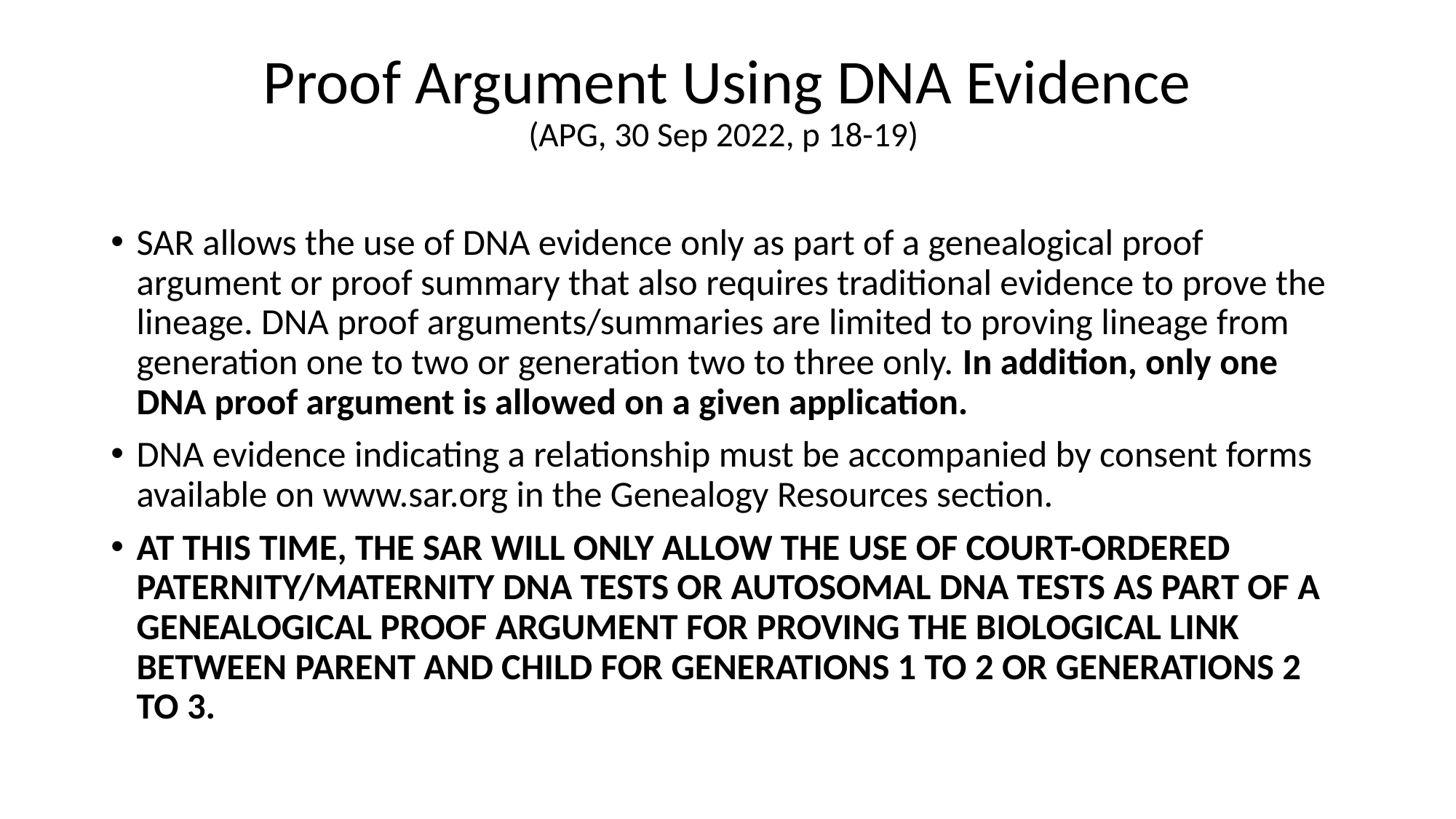

# Proof Argument Using DNA Evidence (APG, 30 Sep 2022, p 18-19)
SAR allows the use of DNA evidence only as part of a genealogical proof argument or proof summary that also requires traditional evidence to prove the lineage. DNA proof arguments/summaries are limited to proving lineage from generation one to two or generation two to three only. In addition, only one DNA proof argument is allowed on a given application.
DNA evidence indicating a relationship must be accompanied by consent forms available on www.sar.org in the Genealogy Resources section.
AT THIS TIME, THE SAR WILL ONLY ALLOW THE USE OF COURT-ORDERED PATERNITY/MATERNITY DNA TESTS OR AUTOSOMAL DNA TESTS AS PART OF A GENEALOGICAL PROOF ARGUMENT FOR PROVING THE BIOLOGICAL LINK BETWEEN PARENT AND CHILD FOR GENERATIONS 1 TO 2 OR GENERATIONS 2 TO 3.